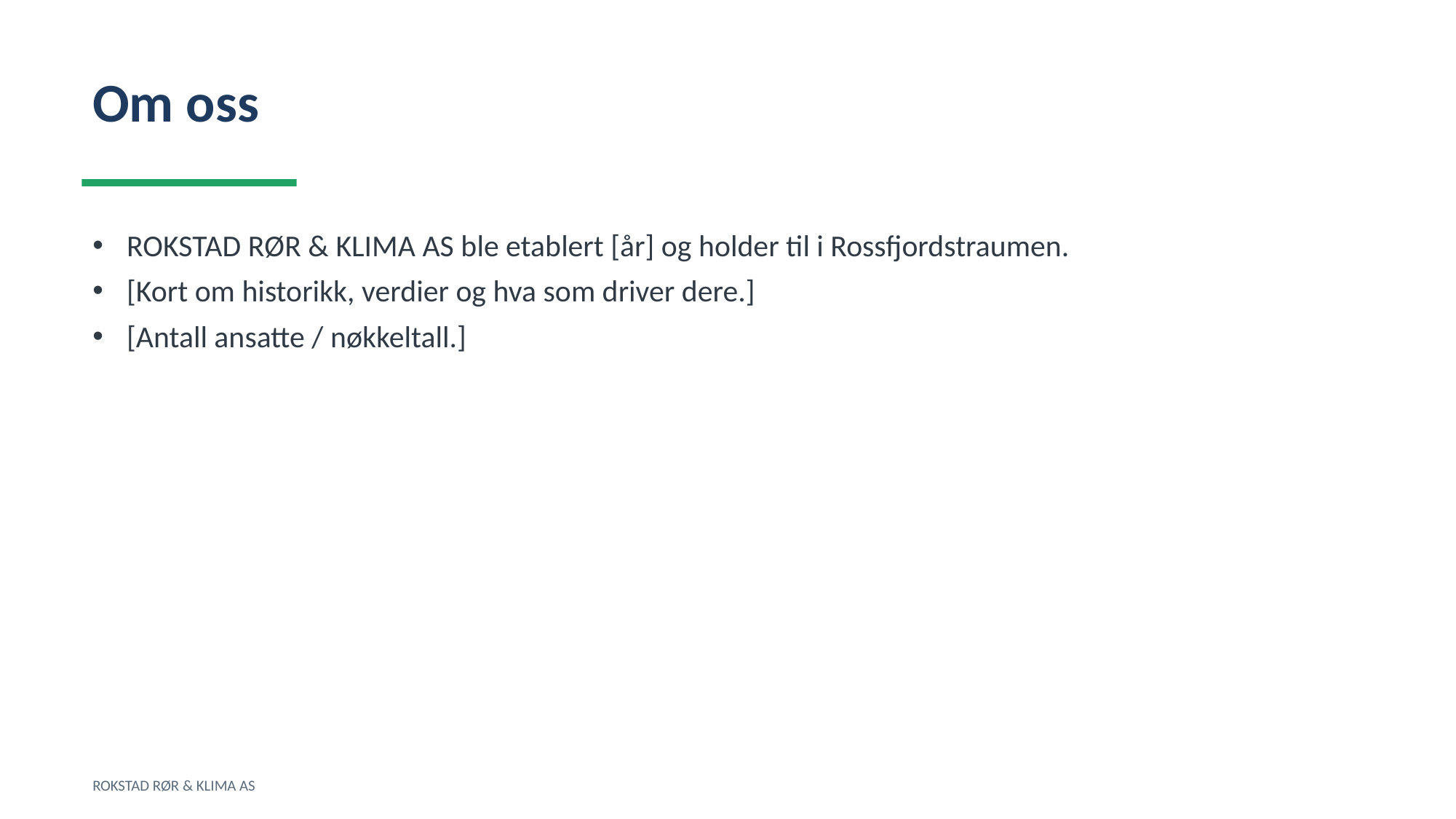

Om oss

ROKSTAD RØR & KLIMA AS ble etablert [år] og holder til i Rossfjordstraumen.
[Kort om historikk, verdier og hva som driver dere.]
[Antall ansatte / nøkkeltall.]
ROKSTAD RØR & KLIMA AS